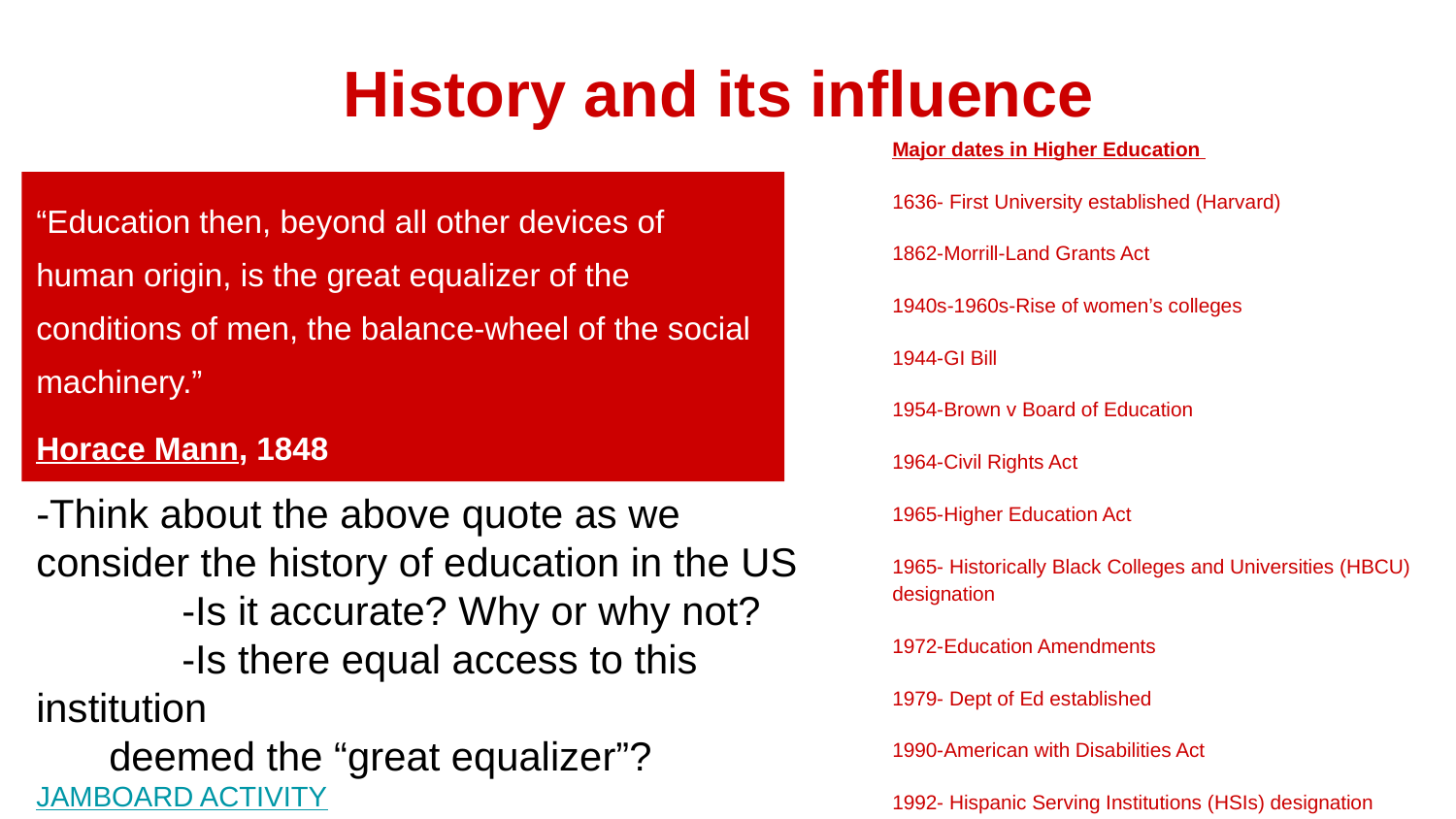

# History and its influence
Major dates in Higher Education
1636- First University established (Harvard)
1862-Morrill-Land Grants Act
1940s-1960s-Rise of women’s colleges
1944-GI Bill
1954-Brown v Board of Education
1964-Civil Rights Act
1965-Higher Education Act
1965- Historically Black Colleges and Universities (HBCU) designation
1972-Education Amendments
1979- Dept of Ed established
1990-American with Disabilities Act
1992- Hispanic Serving Institutions (HSIs) designation
“Education then, beyond all other devices of human origin, is the great equalizer of the conditions of men, the balance-wheel of the social machinery.”
Horace Mann, 1848

-Think about the above quote as we consider the history of education in the US
	-Is it accurate? Why or why not?
	-Is there equal access to this institution
deemed the “great equalizer”?
JAMBOARD ACTIVITY